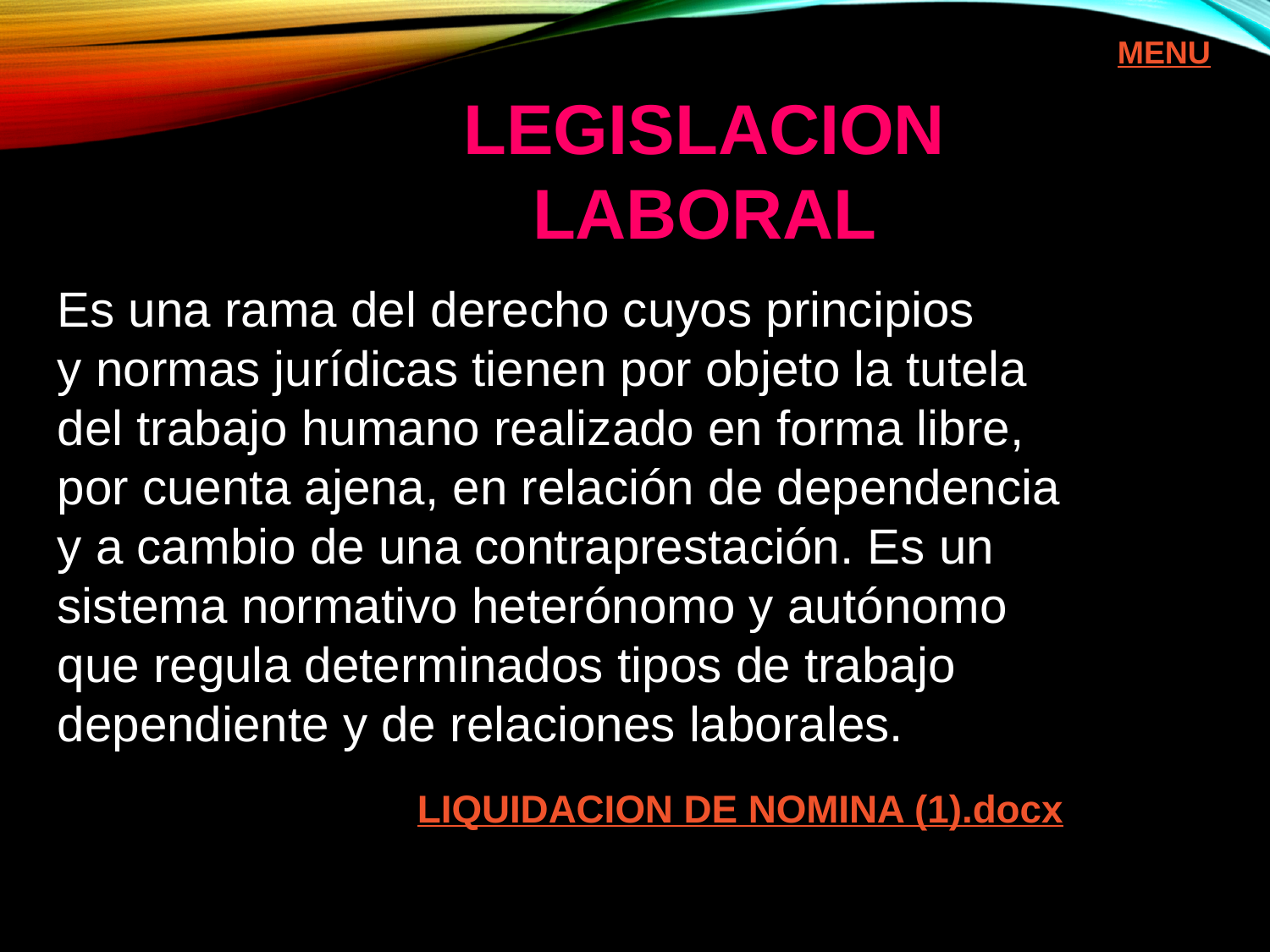

MENU
LEGISLACION LABORAL
Es una rama del derecho cuyos principios  y normas jurídicas tienen por objeto la tutela del trabajo humano realizado en forma libre, por cuenta ajena, en relación de dependencia y a cambio de una contraprestación. Es un sistema normativo heterónomo y autónomo que regula determinados tipos de trabajo dependiente y de relaciones laborales.

LIQUIDACION DE NOMINA (1).docx